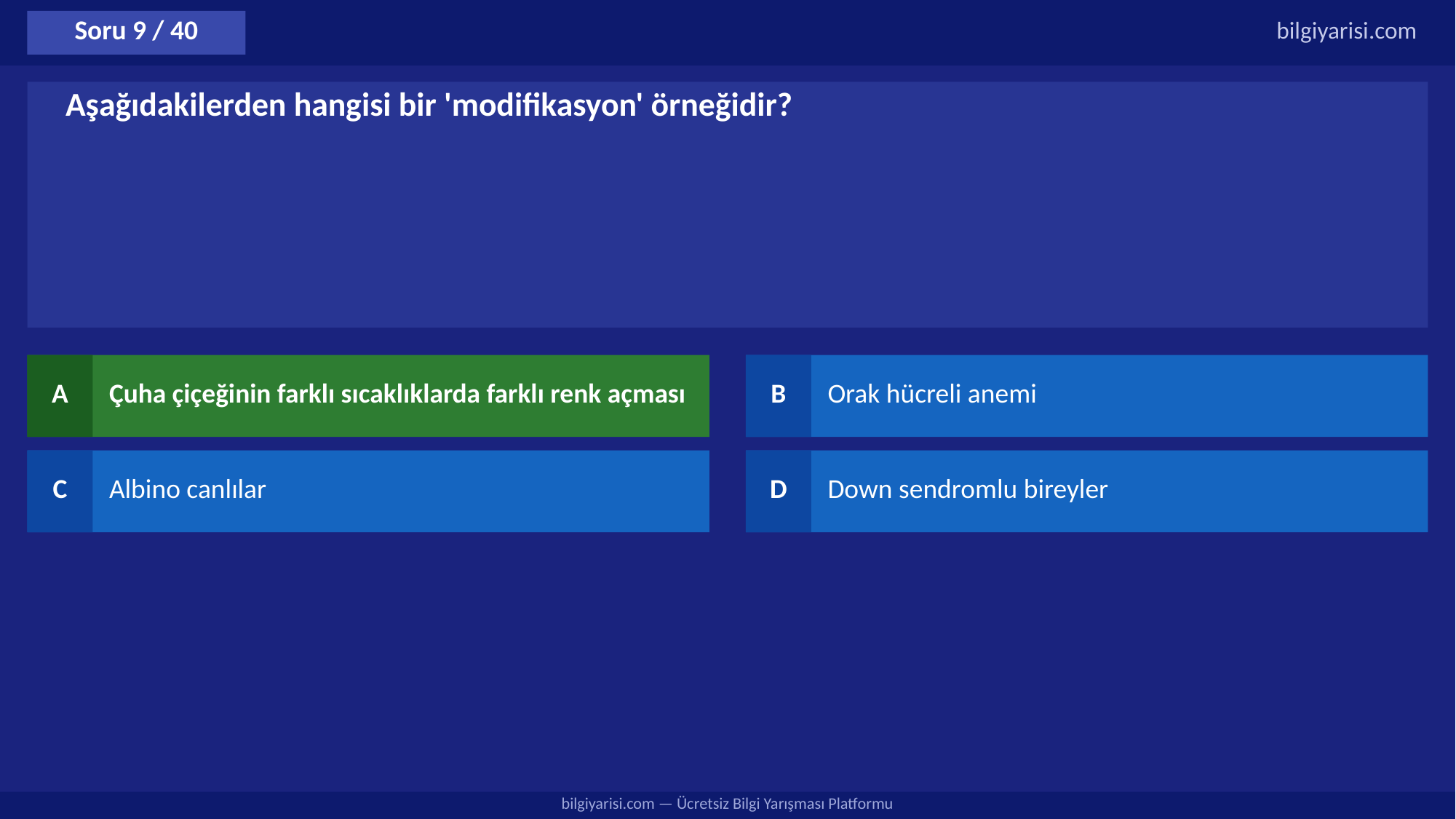

Soru 9 / 40
bilgiyarisi.com

Aşağıdakilerden hangisi bir 'modifikasyon' örneğidir?

A
Çuha çiçeğinin farklı sıcaklıklarda farklı renk açması

B
Orak hücreli anemi

C
Albino canlılar

D
Down sendromlu bireyler
bilgiyarisi.com — Ücretsiz Bilgi Yarışması Platformu